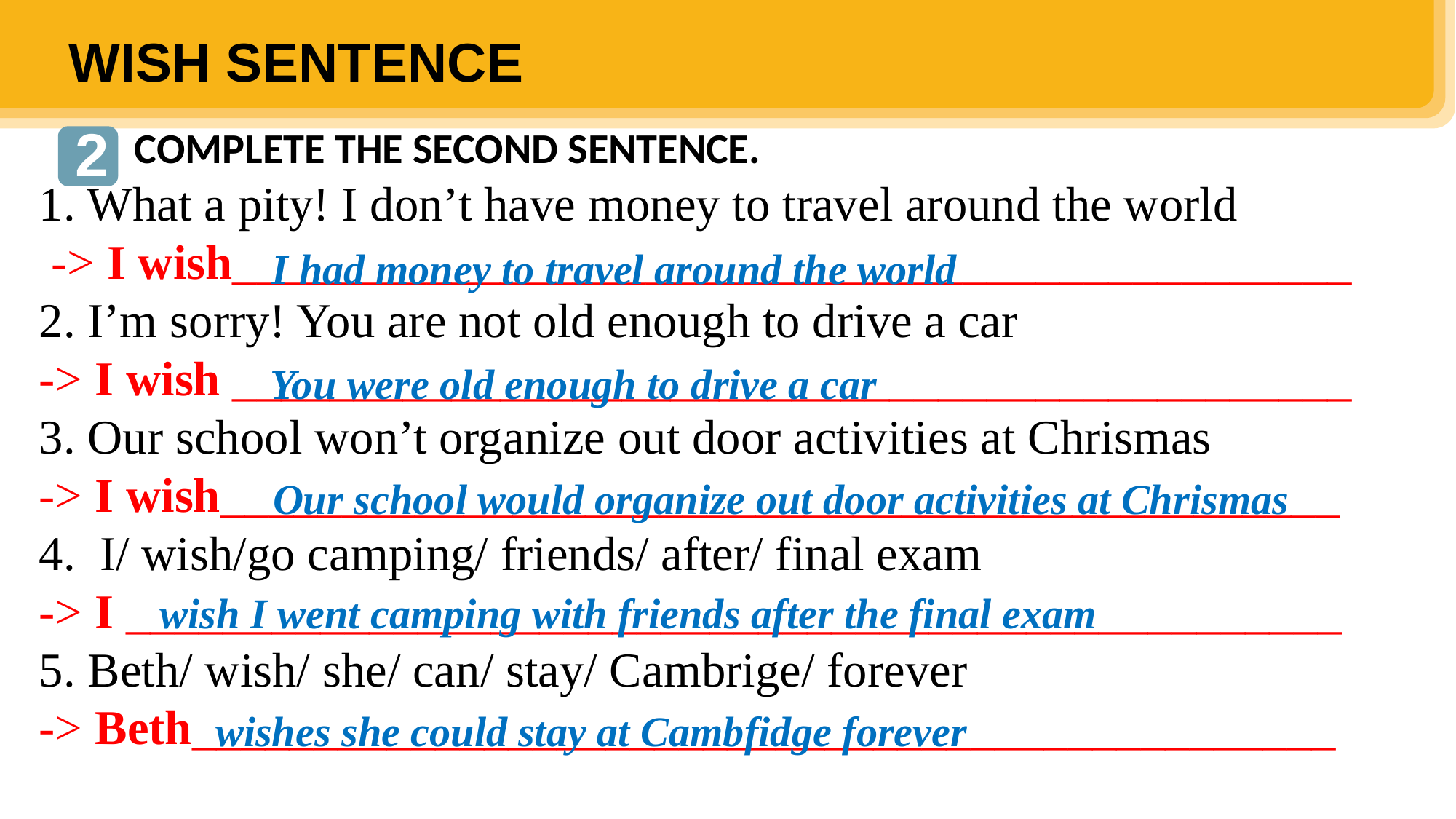

WISH SENTENCE
2
COMPLETE THE SECOND SENTENCE.

1. What a pity! I don’t have money to travel around the world
 -> I wish______________________________________________
2. I’m sorry! You are not old enough to drive a car
-> I wish ______________________________________________
3. Our school won’t organize out door activities at Chrismas
-> I wish______________________________________________
4.  I/ wish/go camping/ friends/ after/ final exam
-> I __________________________________________________
5. Beth/ wish/ she/ can/ stay/ Cambrige/ forever
-> Beth_______________________________________________
 I had money to travel around the world
 You were old enough to drive a car
 Our school would organize out door activities at Chrismas
 wish I went camping with friends after the final exam
 wishes she could stay at Cambfidge forever